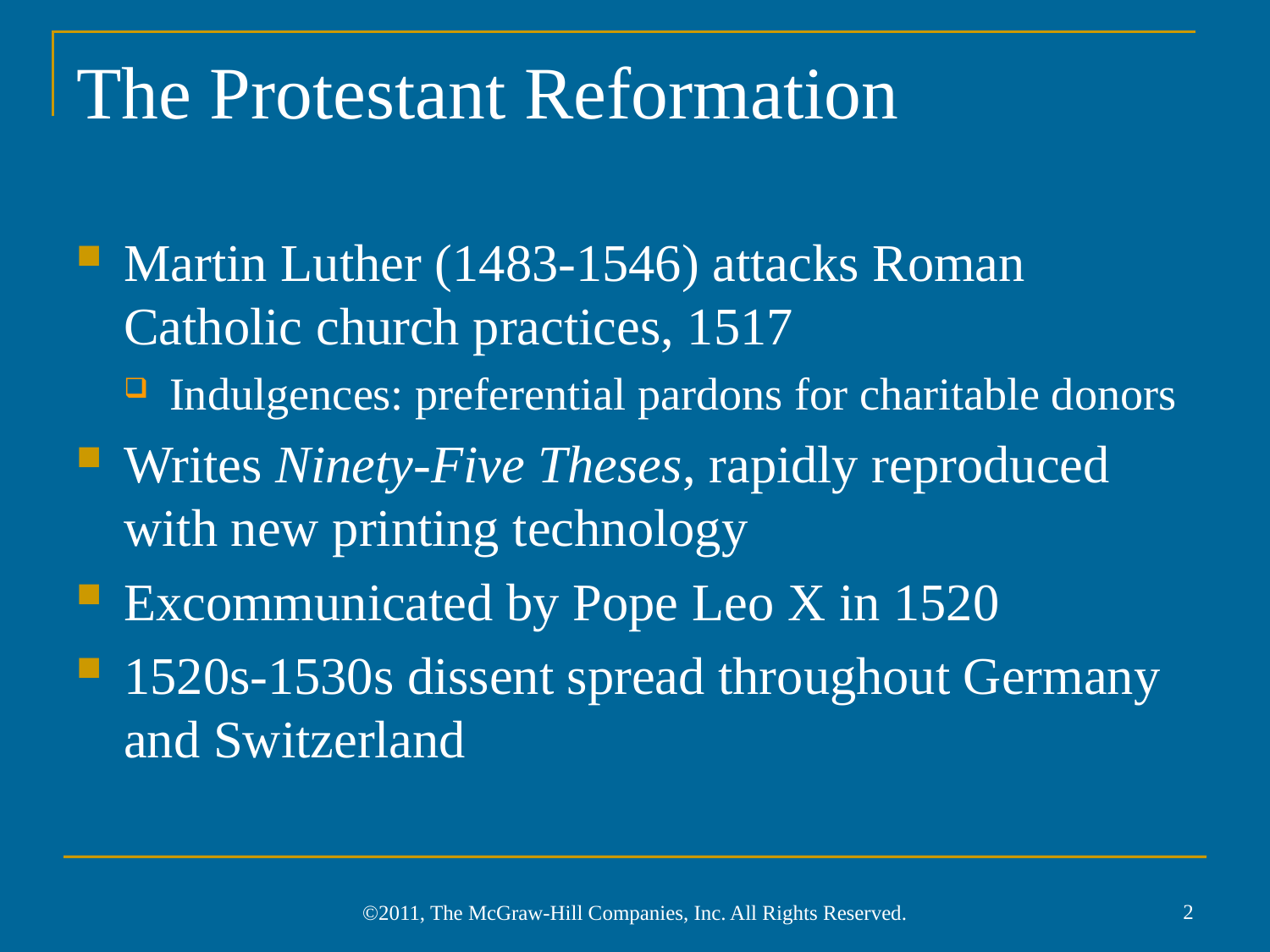

# The Protestant Reformation
Martin Luther (1483-1546) attacks Roman Catholic church practices, 1517
Indulgences: preferential pardons for charitable donors
Writes Ninety-Five Theses, rapidly reproduced with new printing technology
Excommunicated by Pope Leo X in 1520
1520s-1530s dissent spread throughout Germany and Switzerland
2
©2011, The McGraw-Hill Companies, Inc. All Rights Reserved.